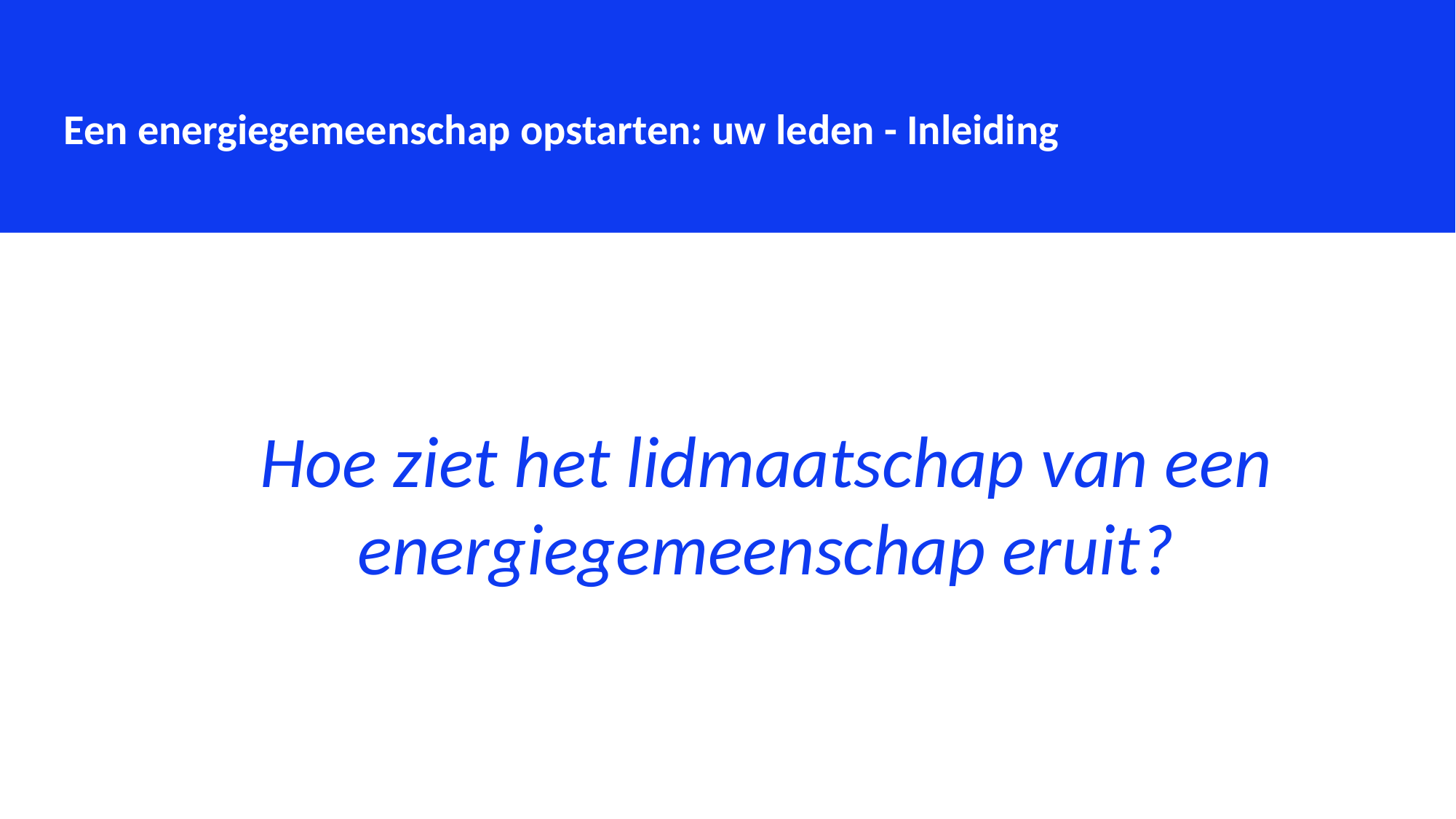

Een energiegemeenschap opstarten: uw leden - Inleiding

Hoe ziet het lidmaatschap van een energiegemeenschap eruit?